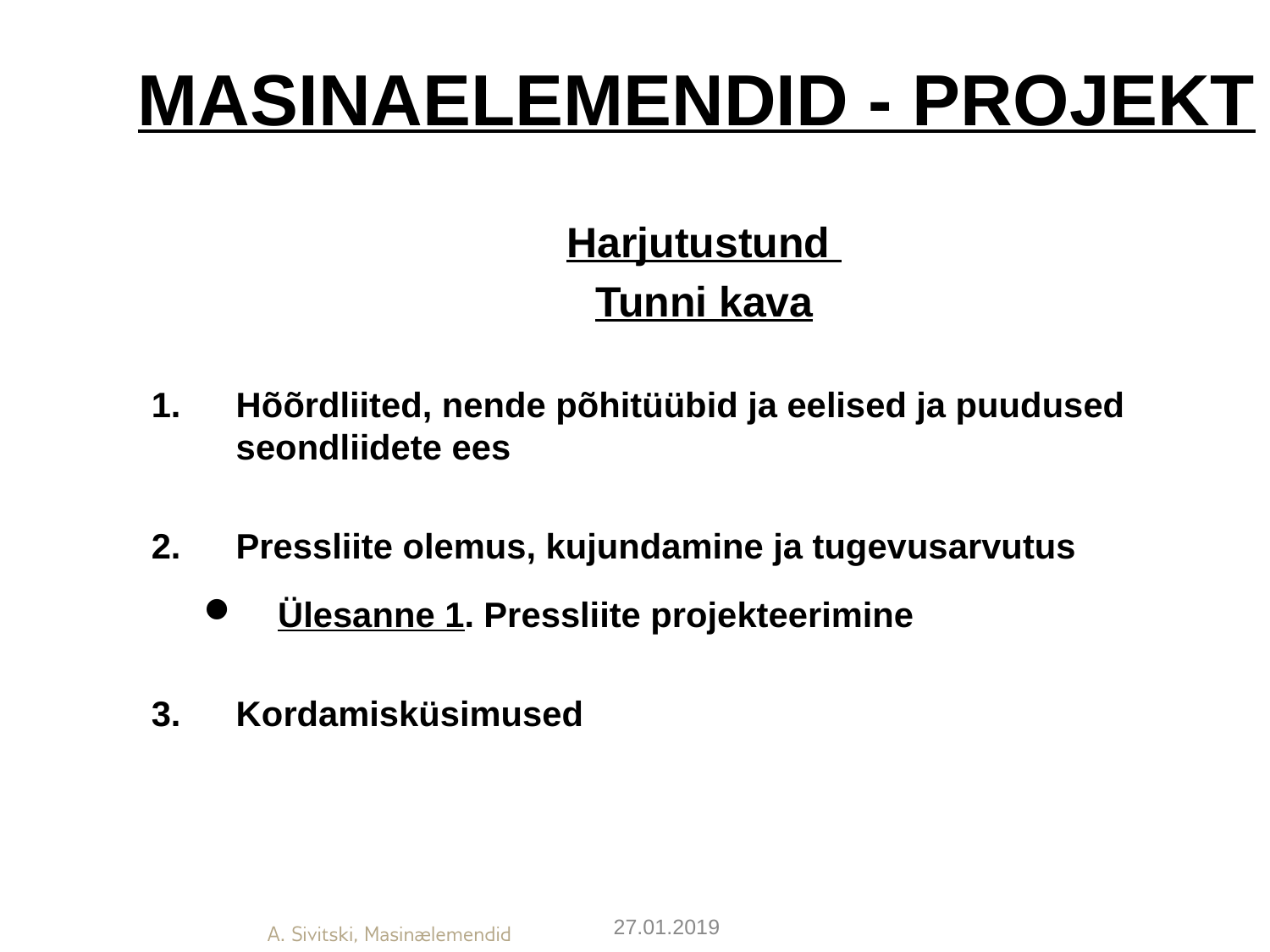

MASINAELEMENDID - PROJEKT

Harjutustund
Tunni kava

Hõõrdliited, nende põhitüübid ja eelised ja puudused seondliidete ees

Pressliite olemus, kujundamine ja tugevusarvutus

Ülesanne 1. Pressliite projekteerimine

Kordamisküsimused

27.01.2019
A. Sivitski, Masinaelemendid